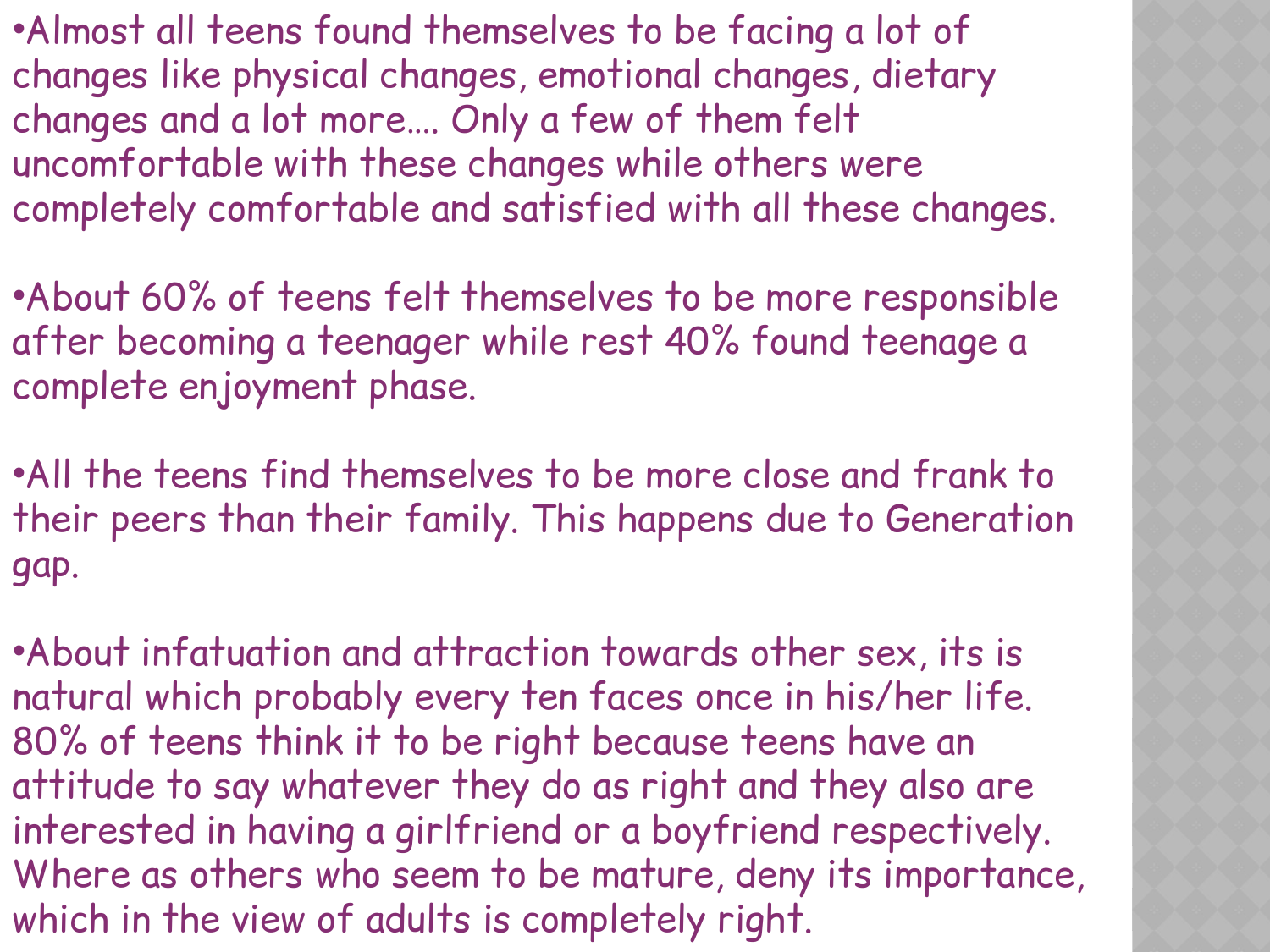

Almost all teens found themselves to be facing a lot of changes like physical changes, emotional changes, dietary changes and a lot more…. Only a few of them felt uncomfortable with these changes while others were completely comfortable and satisfied with all these changes.

About 60% of teens felt themselves to be more responsible after becoming a teenager while rest 40% found teenage a complete enjoyment phase.

All the teens find themselves to be more close and frank to their peers than their family. This happens due to Generation gap.

About infatuation and attraction towards other sex, its is natural which probably every ten faces once in his/her life. 80% of teens think it to be right because teens have an attitude to say whatever they do as right and they also are interested in having a girlfriend or a boyfriend respectively. Where as others who seem to be mature, deny its importance, which in the view of adults is completely right.